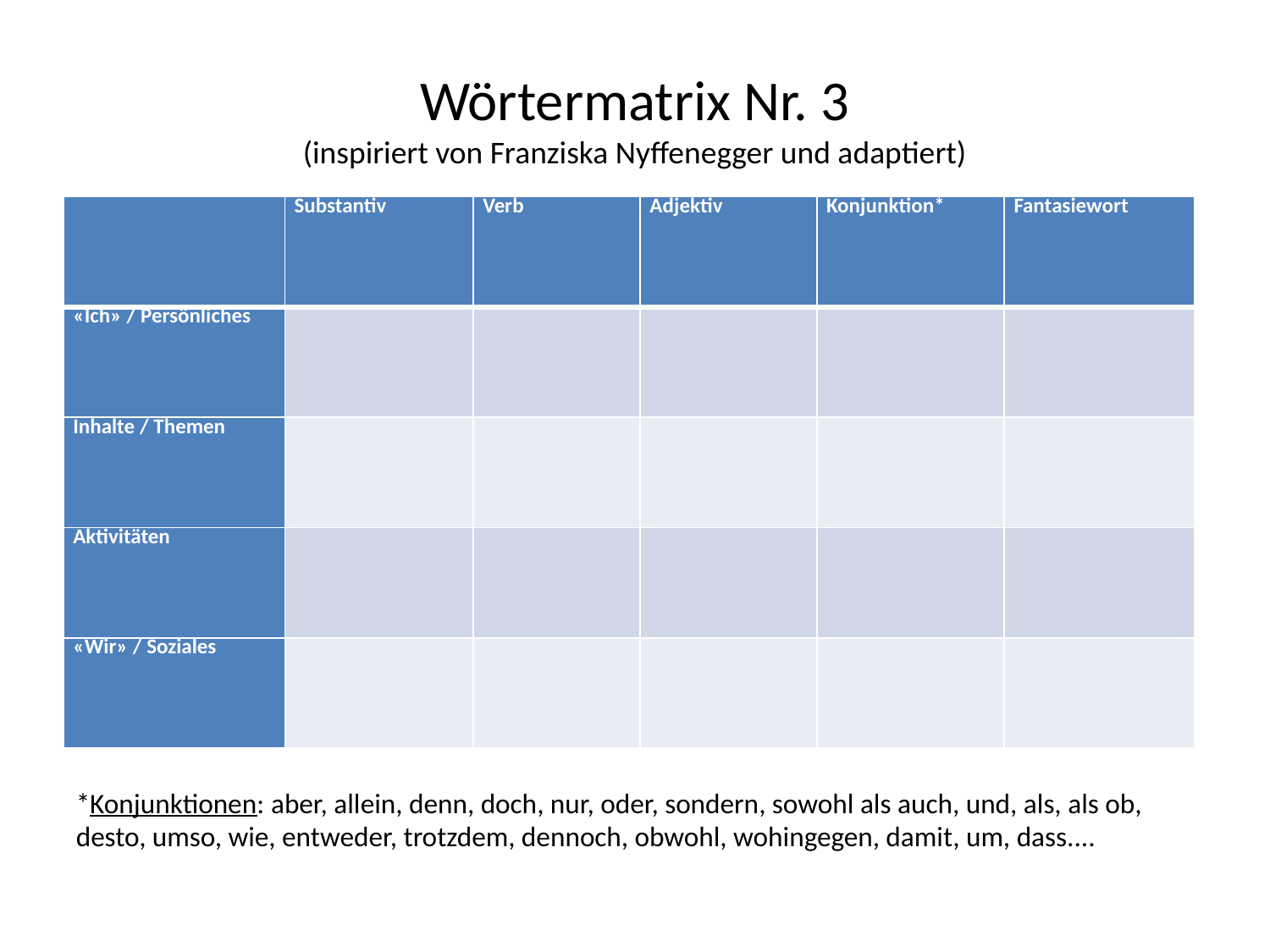

# Wörtermatrix Nr. 3 (inspiriert von Franziska Nyffenegger und adaptiert)
|  | Substantiv | Verb | Adjektiv | Konjunktion\* | Fantasiewort |
| --- | --- | --- | --- | --- | --- |
| «Ich» / Persönliches |  |  |  |  |  |
| Inhalte / Themen |  |  |  |  |  |
| Aktivitäten |  |  |  |  |  |
| «Wir» / Soziales |  |  |  |  |  |
*Konjunktionen: aber, allein, denn, doch, nur, oder, sondern, sowohl als auch, und, als, als ob, desto, umso, wie, entweder, trotzdem, dennoch, obwohl, wohingegen, damit, um, dass....